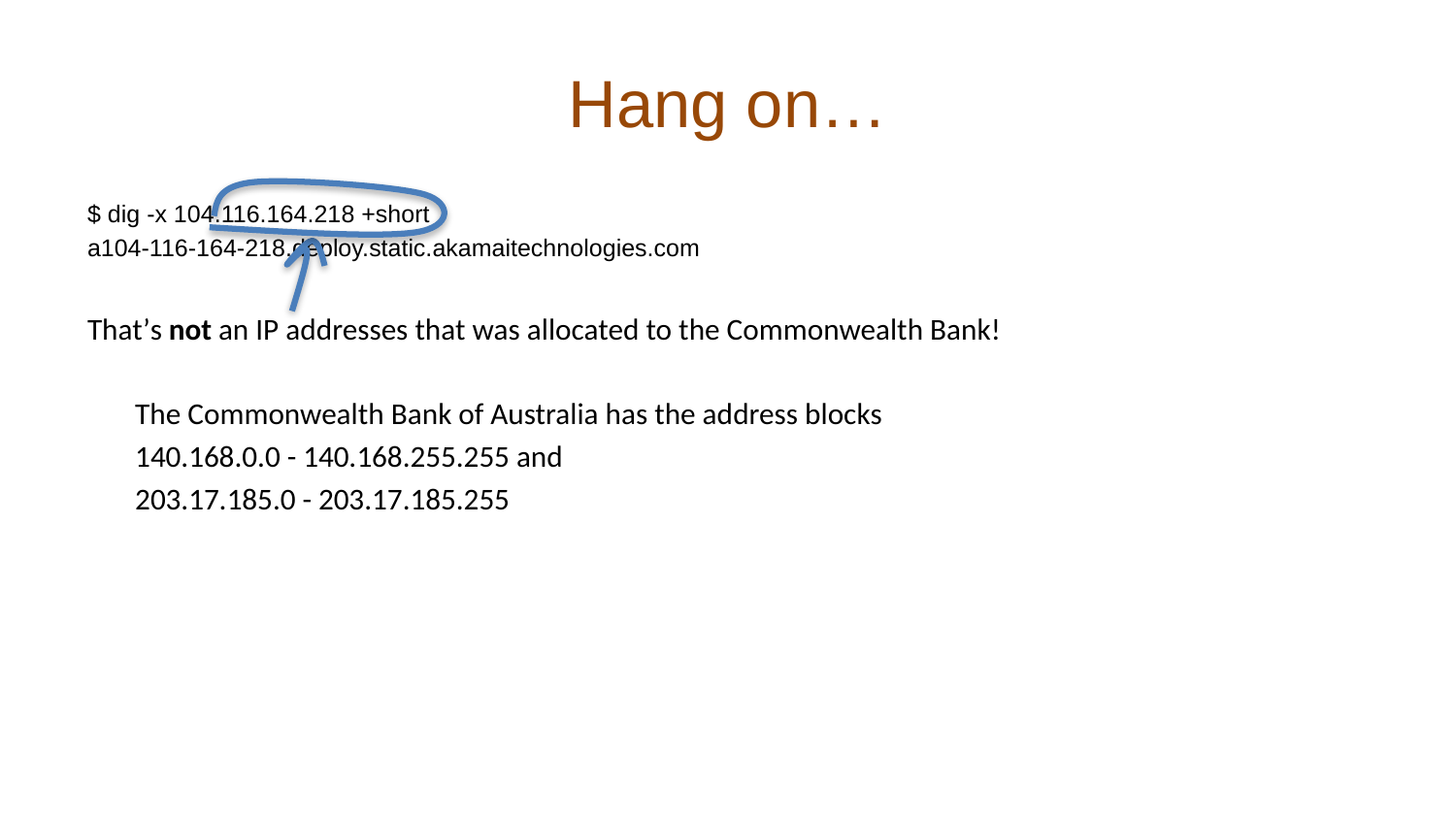

# Hang on…

$ dig -x 104.116.164.218 +short
a104-116-164-218.deploy.static.akamaitechnologies.com

That’s not an IP addresses that was allocated to the Commonwealth Bank!

The Commonwealth Bank of Australia has the address blocks
140.168.0.0 - 140.168.255.255 and
203.17.185.0 - 203.17.185.255